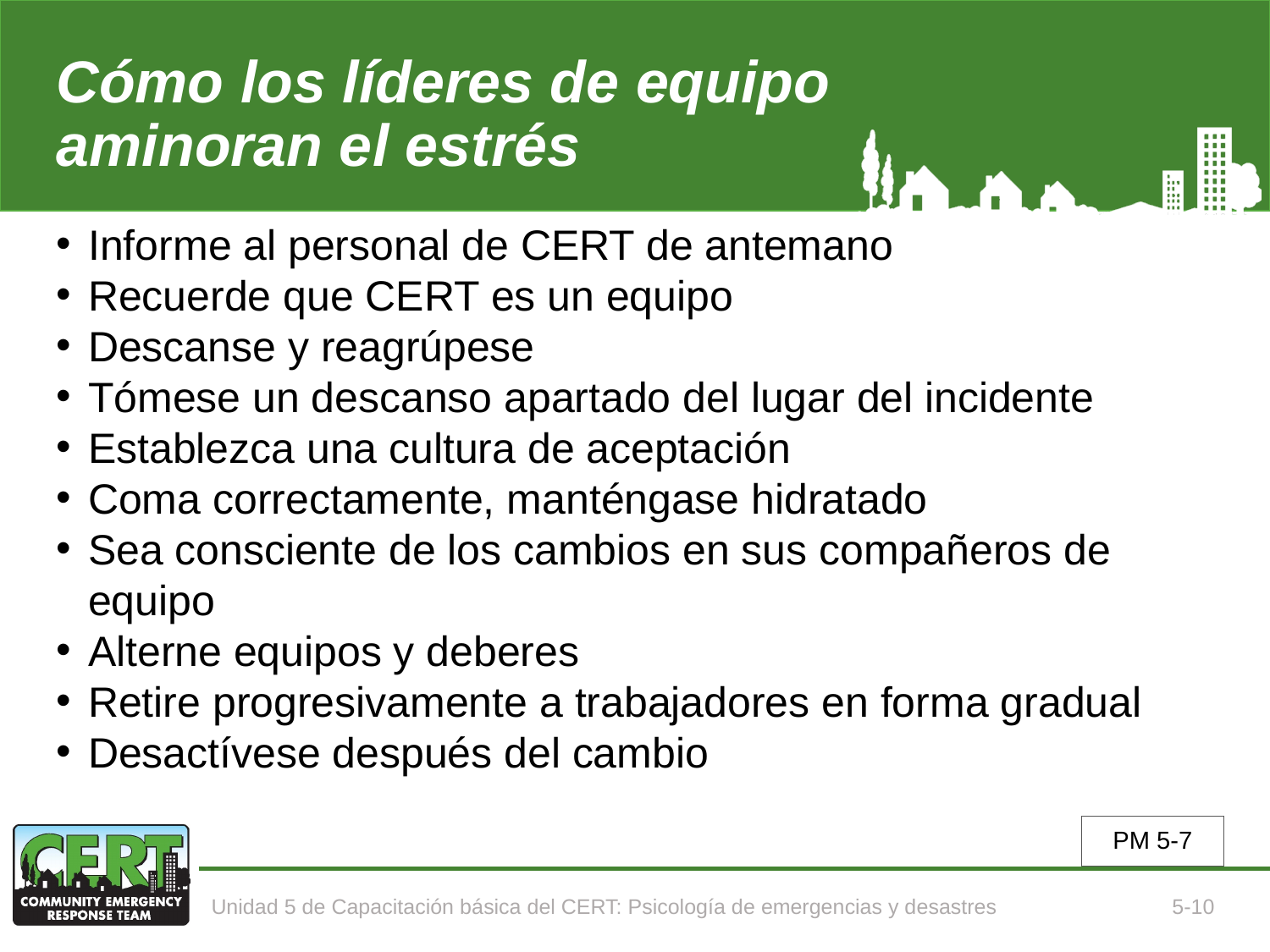

# Cómo los líderes de equipo aminoran el estrés
Informe al personal de CERT de antemano
Recuerde que CERT es un equipo
Descanse y reagrúpese
Tómese un descanso apartado del lugar del incidente
Establezca una cultura de aceptación
Coma correctamente, manténgase hidratado
Sea consciente de los cambios en sus compañeros de equipo
Alterne equipos y deberes
Retire progresivamente a trabajadores en forma gradual
Desactívese después del cambio
PM 5-7
Unidad 5 de Capacitación básica del CERT: Psicología de emergencias y desastres
5-10